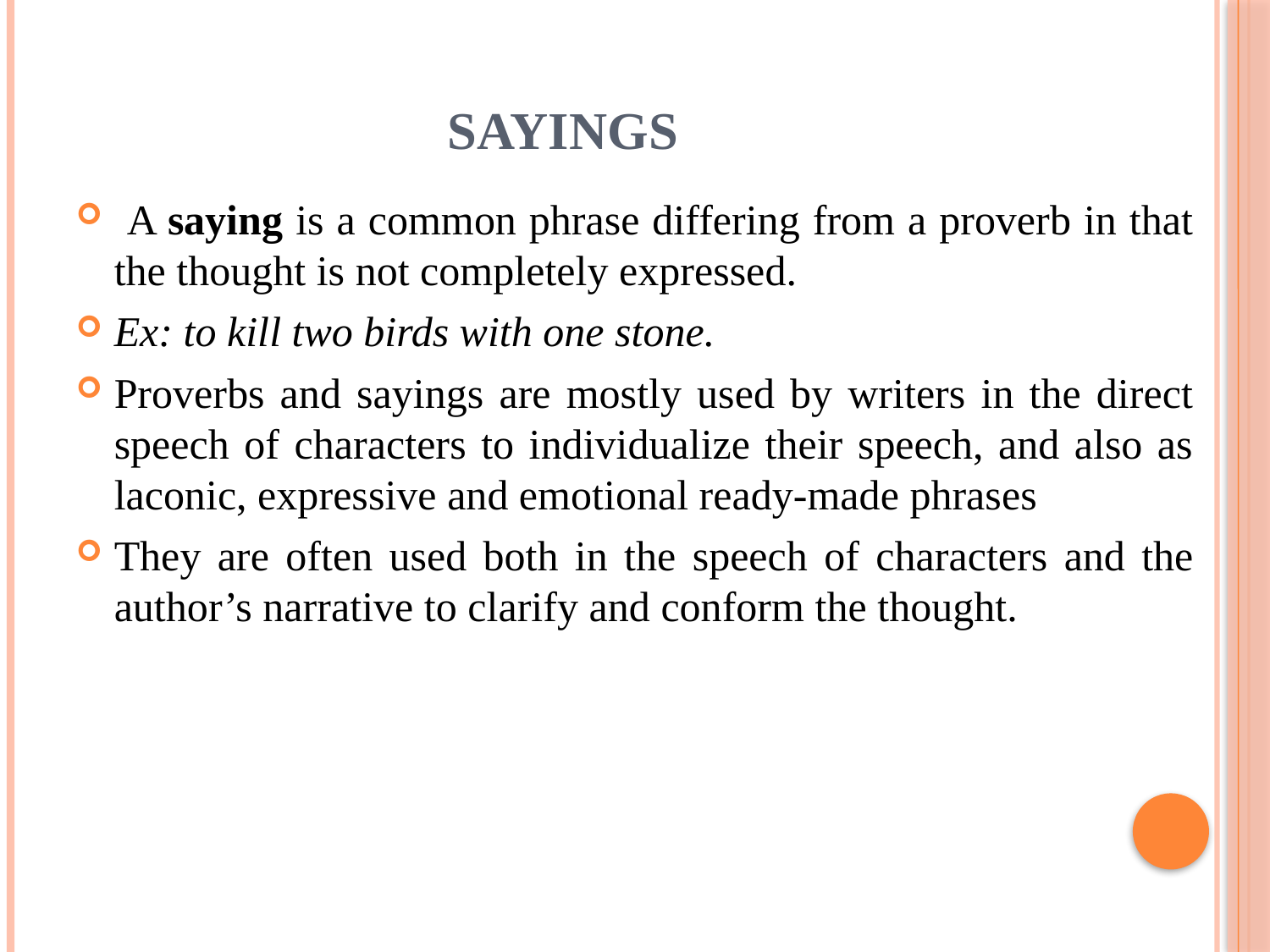

# Sayings
 A saying is a common phrase differing from a proverb in that the thought is not completely expressed.
Ex: to kill two birds with one stone.
Proverbs and sayings are mostly used by writers in the direct speech of characters to individualize their speech, and also as laconic, expressive and emotional ready-made phrases
They are often used both in the speech of characters and the author’s narrative to clarify and conform the thought.